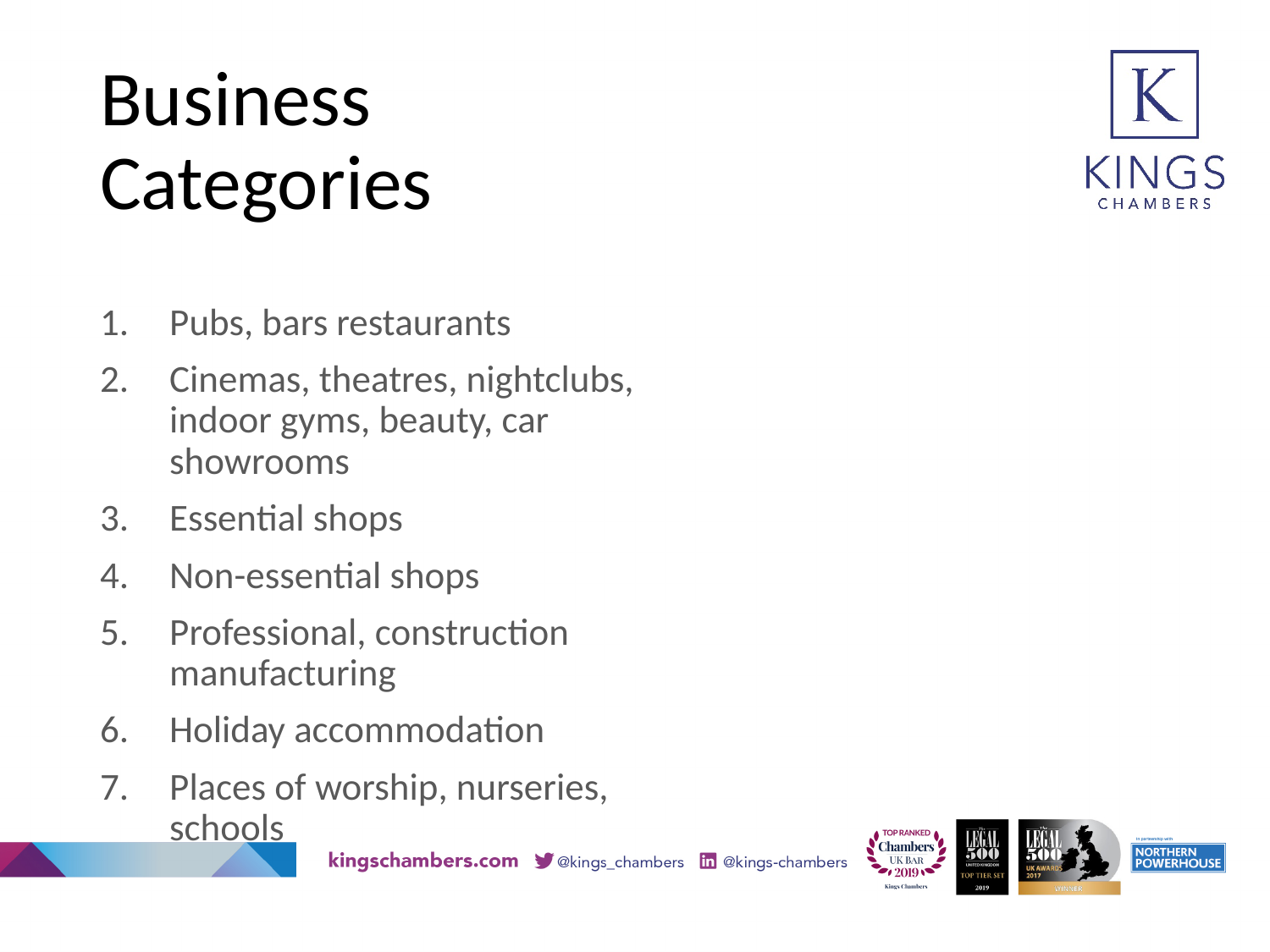

# Business Categories

Pubs, bars restaurants
Cinemas, theatres, nightclubs, indoor gyms, beauty, car showrooms
Essential shops
Non-essential shops
Professional, construction manufacturing
Holiday accommodation
Places of worship, nurseries, schools